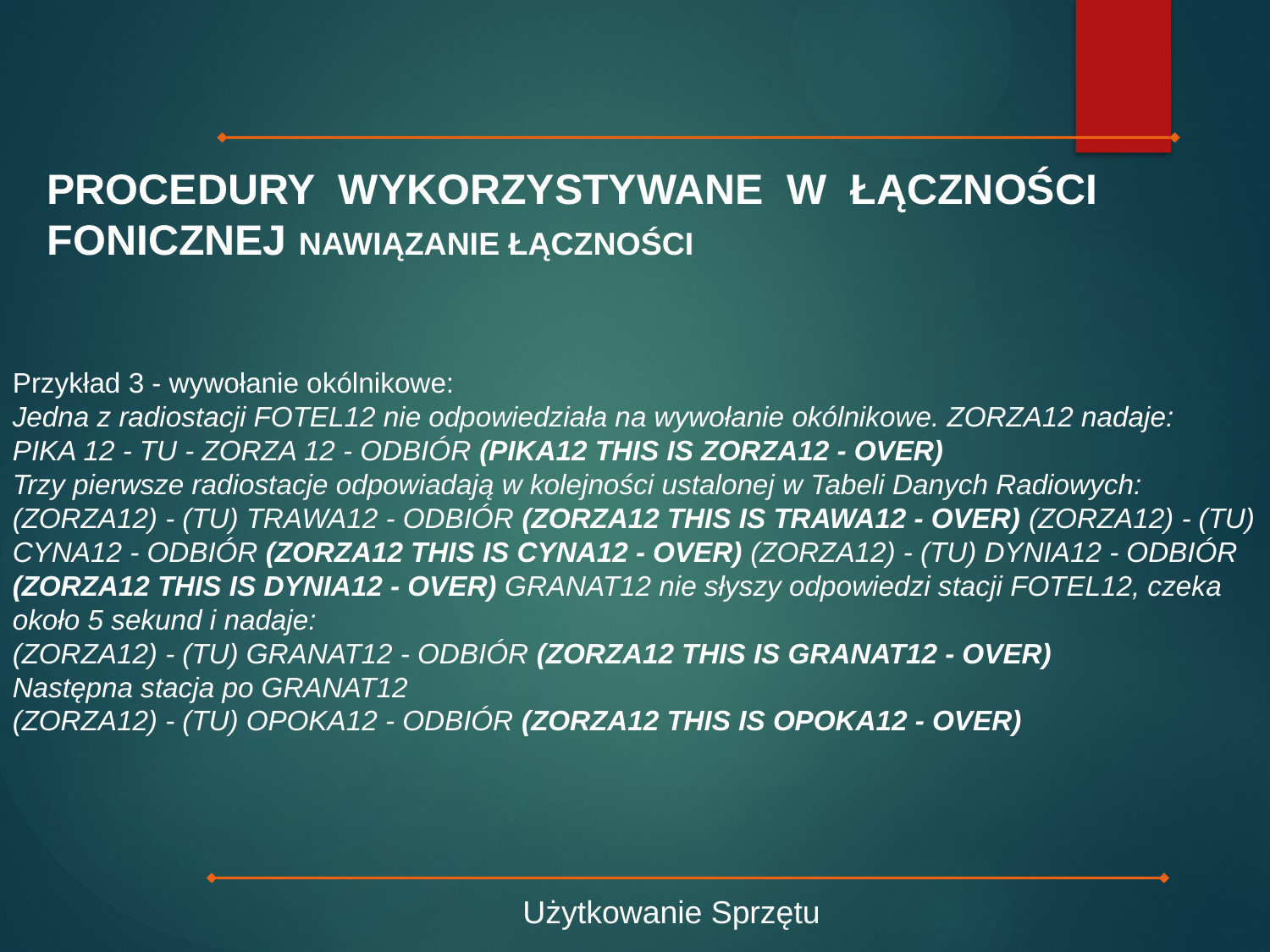

PROCEDURY  WYKORZYSTYWANE  W  ŁĄCZNOŚCI FONICZNEJ NAWIĄZANIE ŁĄCZNOŚCI
Przykład 3 - wywołanie okólnikowe:
Jedna z radiostacji FOTEL12 nie odpowiedziała na wywołanie okólnikowe. ZORZA12 nadaje:
PIKA 12 - TU - ZORZA 12 - ODBIÓR (PIKA12 THIS IS ZORZA12 - OVER)
Trzy pierwsze radiostacje odpowiadają w kolejności ustalonej w Tabeli Danych Radiowych:
(ZORZA12) - (TU) TRAWA12 - ODBIÓR (ZORZA12 THIS IS TRAWA12 - OVER) (ZORZA12) - (TU) CYNA12 - ODBIÓR (ZORZA12 THIS IS CYNA12 - OVER) (ZORZA12) - (TU) DYNIA12 - ODBIÓR (ZORZA12 THIS IS DYNIA12 - OVER) GRANAT12 nie słyszy odpowiedzi stacji FOTEL12, czeka około 5 sekund i nadaje:
(ZORZA12) - (TU) GRANAT12 - ODBIÓR (ZORZA12 THIS IS GRANAT12 - OVER)
Następna stacja po GRANAT12
(ZORZA12) - (TU) OPOKA12 - ODBIÓR (ZORZA12 THIS IS OPOKA12 - OVER)

Użytkowanie Sprzętu